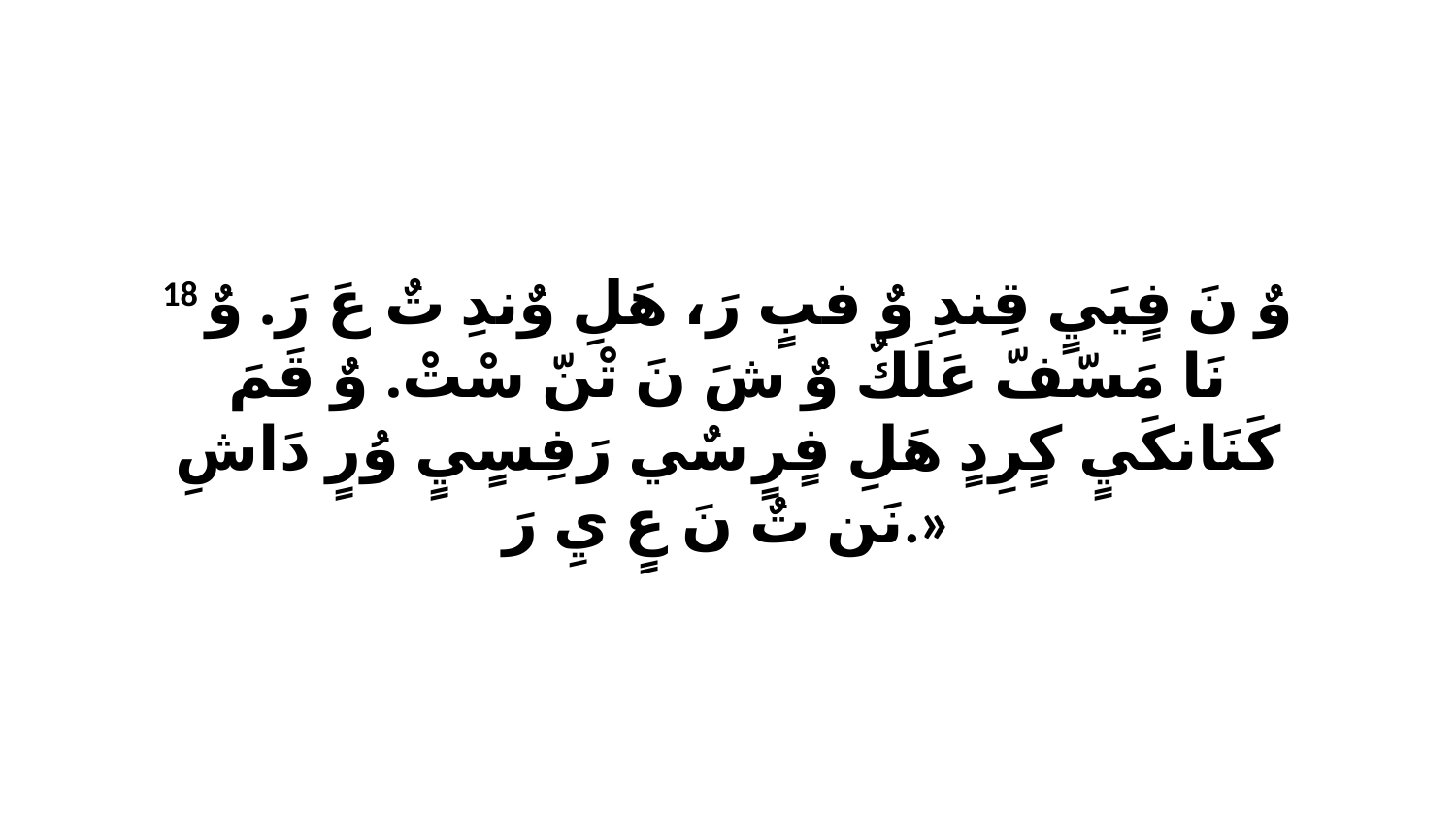

18 وٌ نَ فٍيَيٍ قِندِ وٌ فبٍ رَ، هَلِ وٌندِ تٌ عَ رَ. وٌ نَا مَسّفّ عَلَكٌ وٌ شَ نَ تْنّ سْتْ. وٌ قَمَ كَنَانكَيٍ كٍرِدٍ هَلِ فٍرٍ سٌي رَفِسٍيٍ وُرٍ دَاشِ نَن تٌ نَ عٍ يِ رَ.»